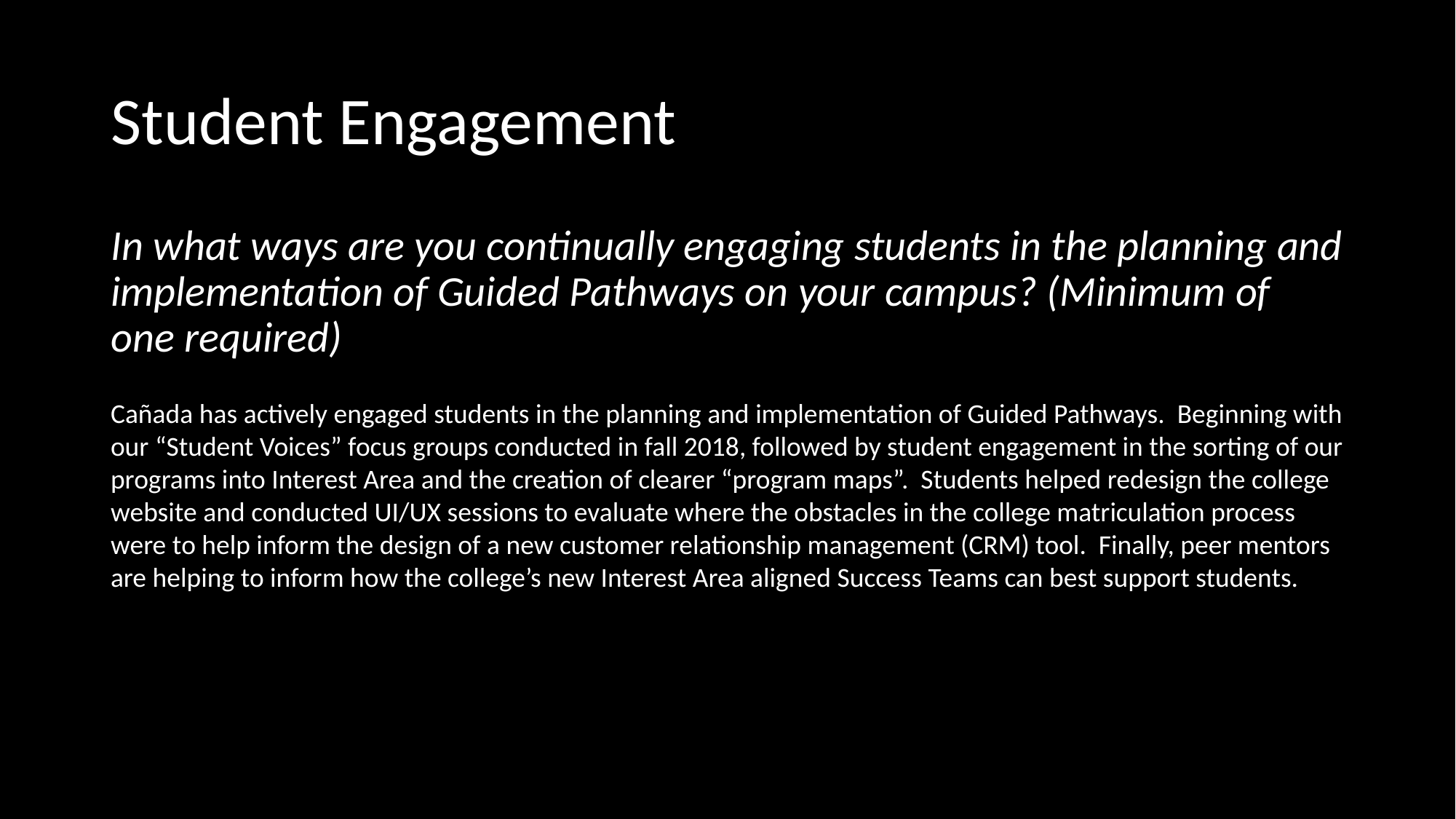

# Student Engagement
In what ways are you continually engaging students in the planning and implementation of Guided Pathways on your campus? (Minimum of one required)
Cañada has actively engaged students in the planning and implementation of Guided Pathways.  Beginning with our “Student Voices” focus groups conducted in fall 2018, followed by student engagement in the sorting of our programs into Interest Area and the creation of clearer “program maps”.  Students helped redesign the college website and conducted UI/UX sessions to evaluate where the obstacles in the college matriculation process were to help inform the design of a new customer relationship management (CRM) tool.  Finally, peer mentors are helping to inform how the college’s new Interest Area aligned Success Teams can best support students.